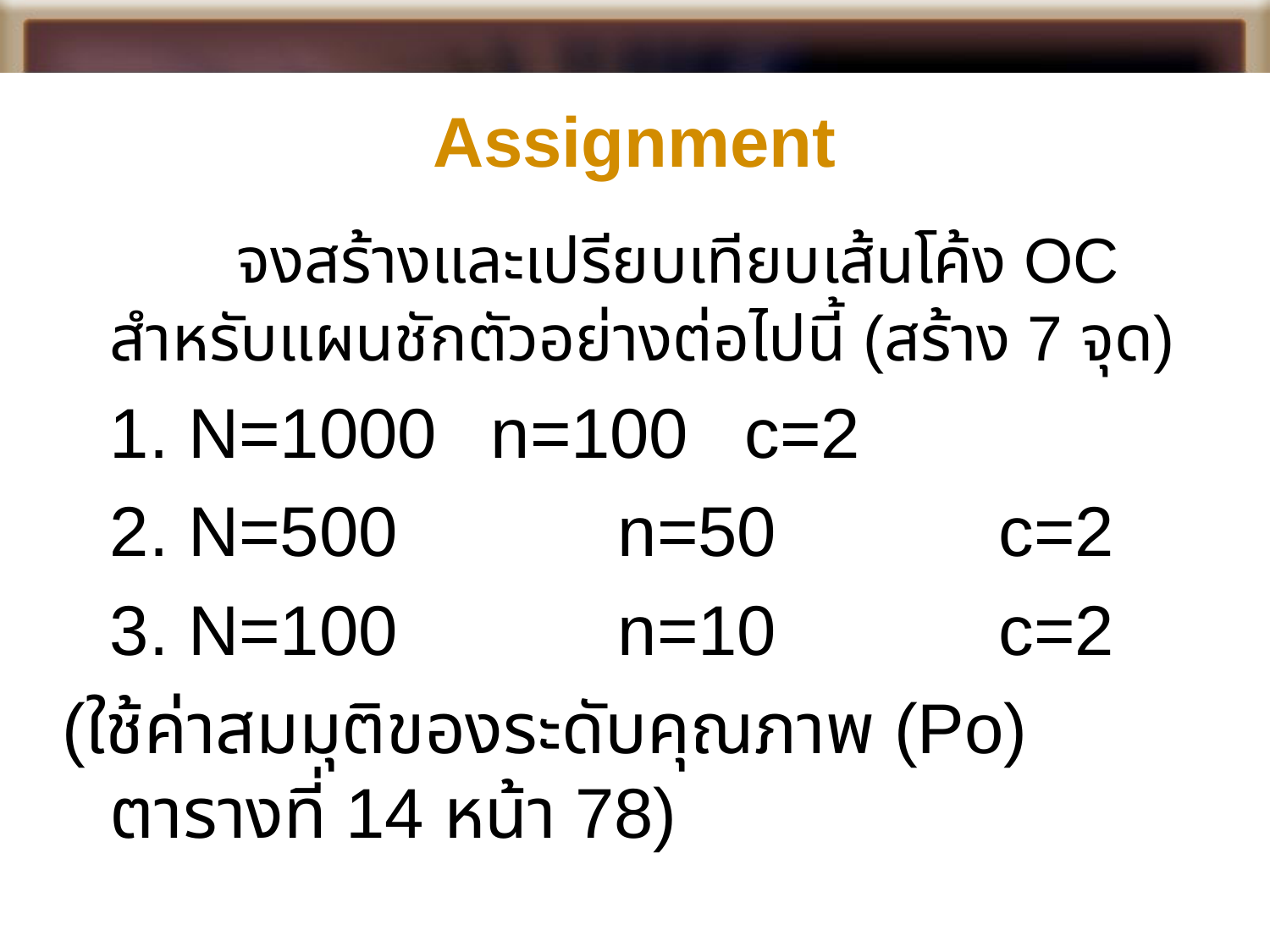

# Assignment
		จงสร้างและเปรียบเทียบเส้นโค้ง OC สำหรับแผนชักตัวอย่างต่อไปนี้ (สร้าง 7 จุด)
	1. N=1000 	n=100 	c=2
	2. N=500 		n=50 		c=2
	3. N=100		n=10		c=2
(ใช้ค่าสมมุติของระดับคุณภาพ (Po) ตารางที่ 14 หน้า 78)